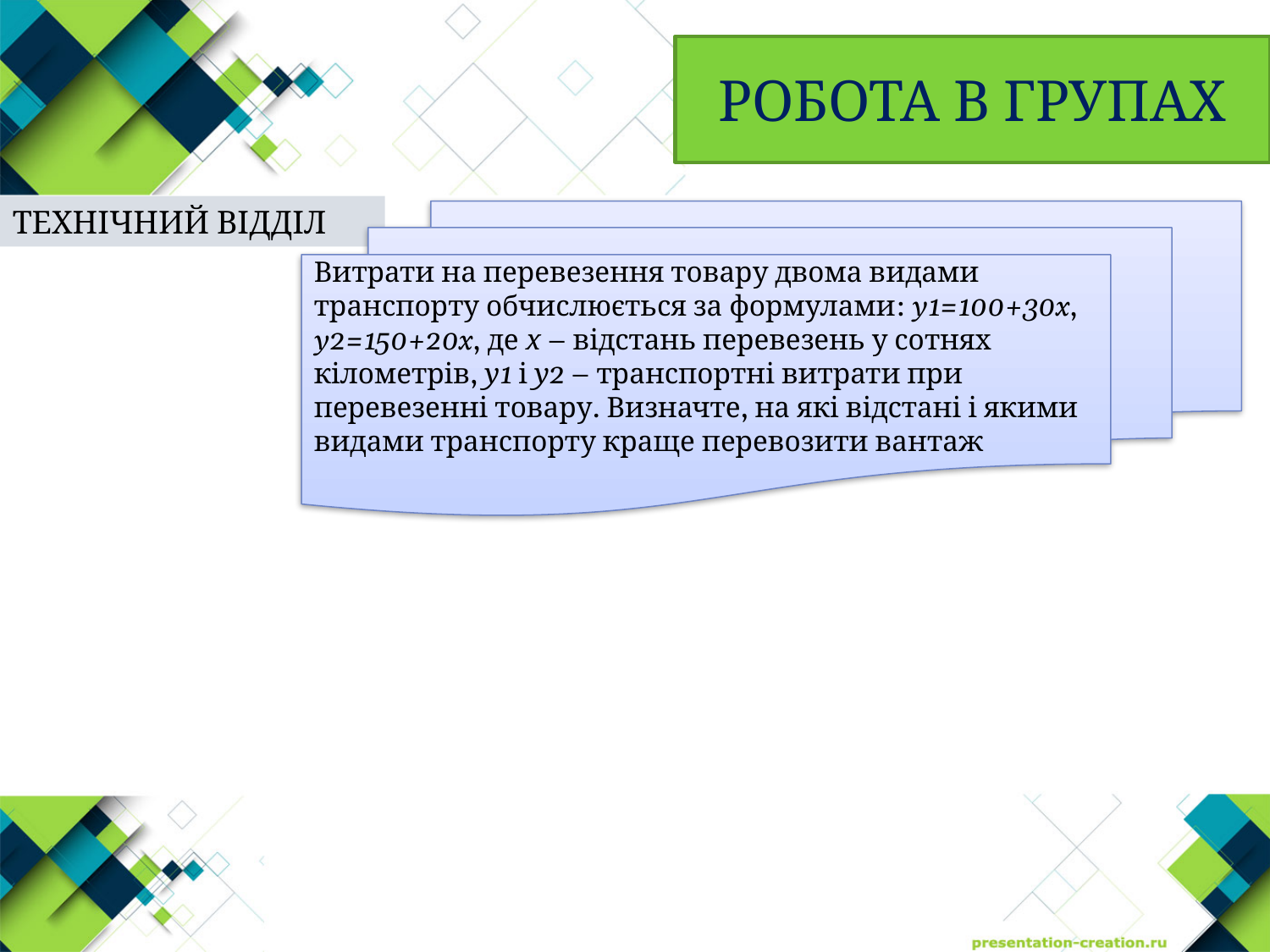

РОБОТА В ГРУПАХ
ТЕХНІЧНИЙ ВІДДІЛ

Витрати на перевезення товару двома видами транспорту обчислюється за формулами: y1=100+30x,  y2=150+20x, де х – відстань перевезень у сотнях кілометрів, у1 і у2 – транспортні витрати при перевезенні товару. Визначте, на які відстані і якими видами транспорту краще перевозити вантаж